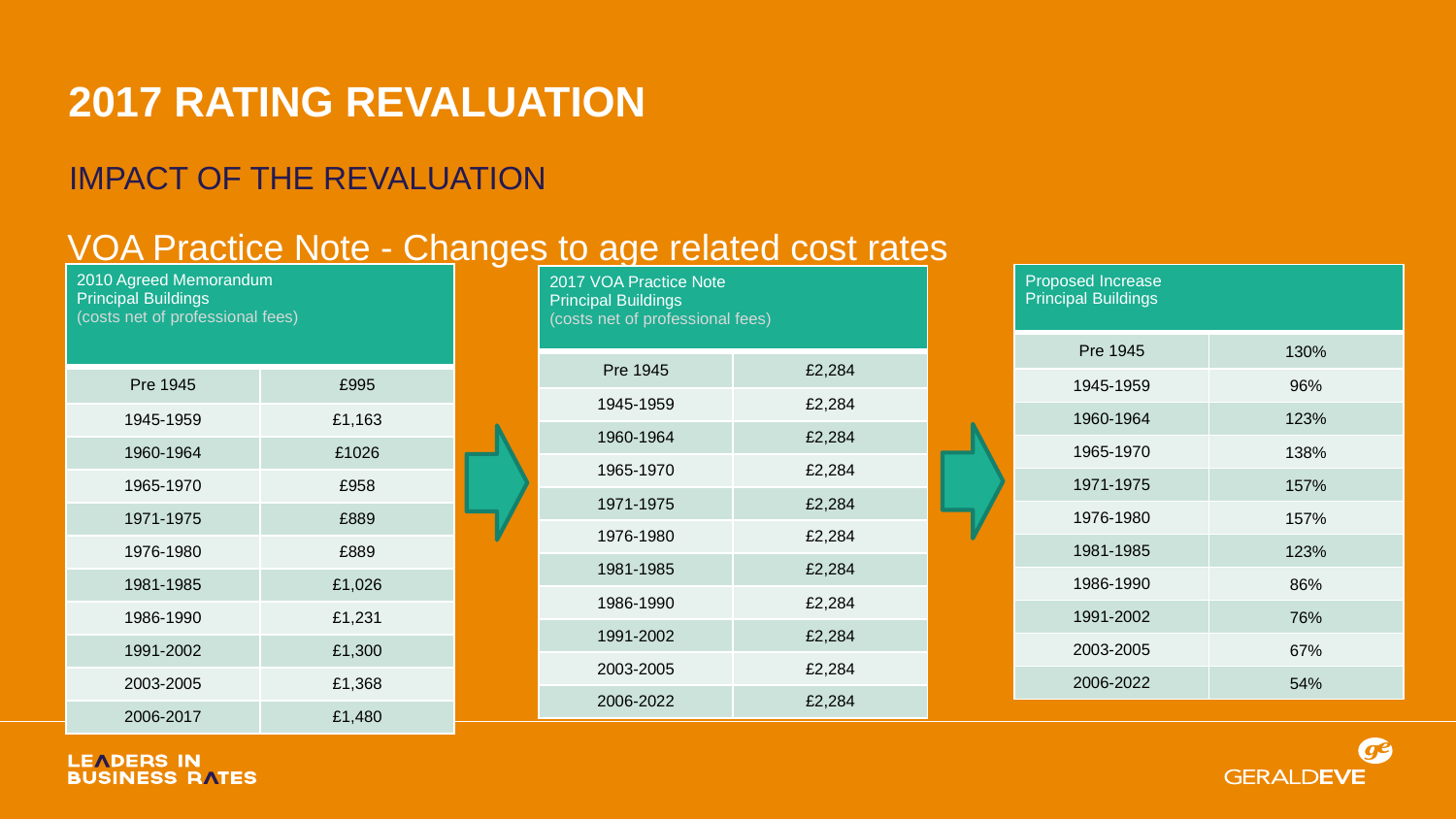

2017 rating revaluation
Impact of the revaluation
VOA Practice Note - Changes to age related cost rates
| 2010 Agreed Memorandum Principal Buildings (costs net of professional fees) |  |
| --- | --- |
| Pre 1945 | £995 |
| 1945-1959 | £1,163 |
| 1960-1964 | £1026 |
| 1965-1970 | £958 |
| 1971-1975 | £889 |
| 1976-1980 | £889 |
| 1981-1985 | £1,026 |
| 1986-1990 | £1,231 |
| 1991-2002 | £1,300 |
| 2003-2005 | £1,368 |
| 2006-2017 | £1,480 |
| Proposed Increase Principal Buildings |  |
| --- | --- |
| Pre 1945 | 130% |
| 1945-1959 | 96% |
| 1960-1964 | 123% |
| 1965-1970 | 138% |
| 1971-1975 | 157% |
| 1976-1980 | 157% |
| 1981-1985 | 123% |
| 1986-1990 | 86% |
| 1991-2002 | 76% |
| 2003-2005 | 67% |
| 2006-2022 | 54% |
| 2017 VOA Practice Note Principal Buildings (costs net of professional fees) |  |
| --- | --- |
| Pre 1945 | £2,284 |
| 1945-1959 | £2,284 |
| 1960-1964 | £2,284 |
| 1965-1970 | £2,284 |
| 1971-1975 | £2,284 |
| 1976-1980 | £2,284 |
| 1981-1985 | £2,284 |
| 1986-1990 | £2,284 |
| 1991-2002 | £2,284 |
| 2003-2005 | £2,284 |
| 2006-2022 | £2,284 |